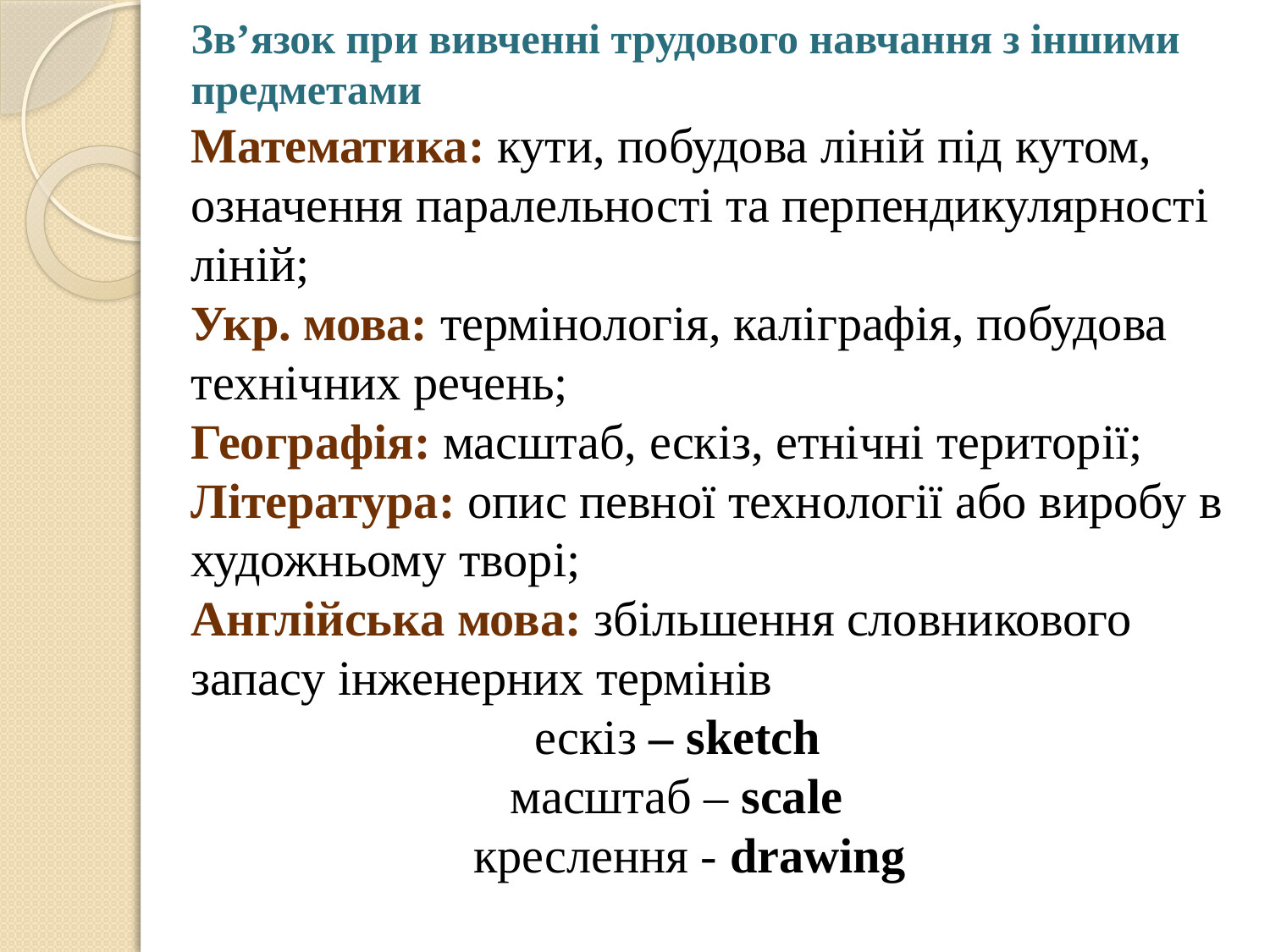

# Зв’язок при вивченні трудового навчання з іншими предметами Математика: кути, побудова ліній під кутом, означення паралельності та перпендикулярності ліній; Укр. мова: термінологія, каліграфія, побудова технічних речень; Географія: масштаб, ескіз, етнічні території; Література: опис певної технології або виробу в художньому творі; Англійська мова: збільшення словникового запасу інженерних термінів ескіз – sketch масштаб – scale креслення - drawing